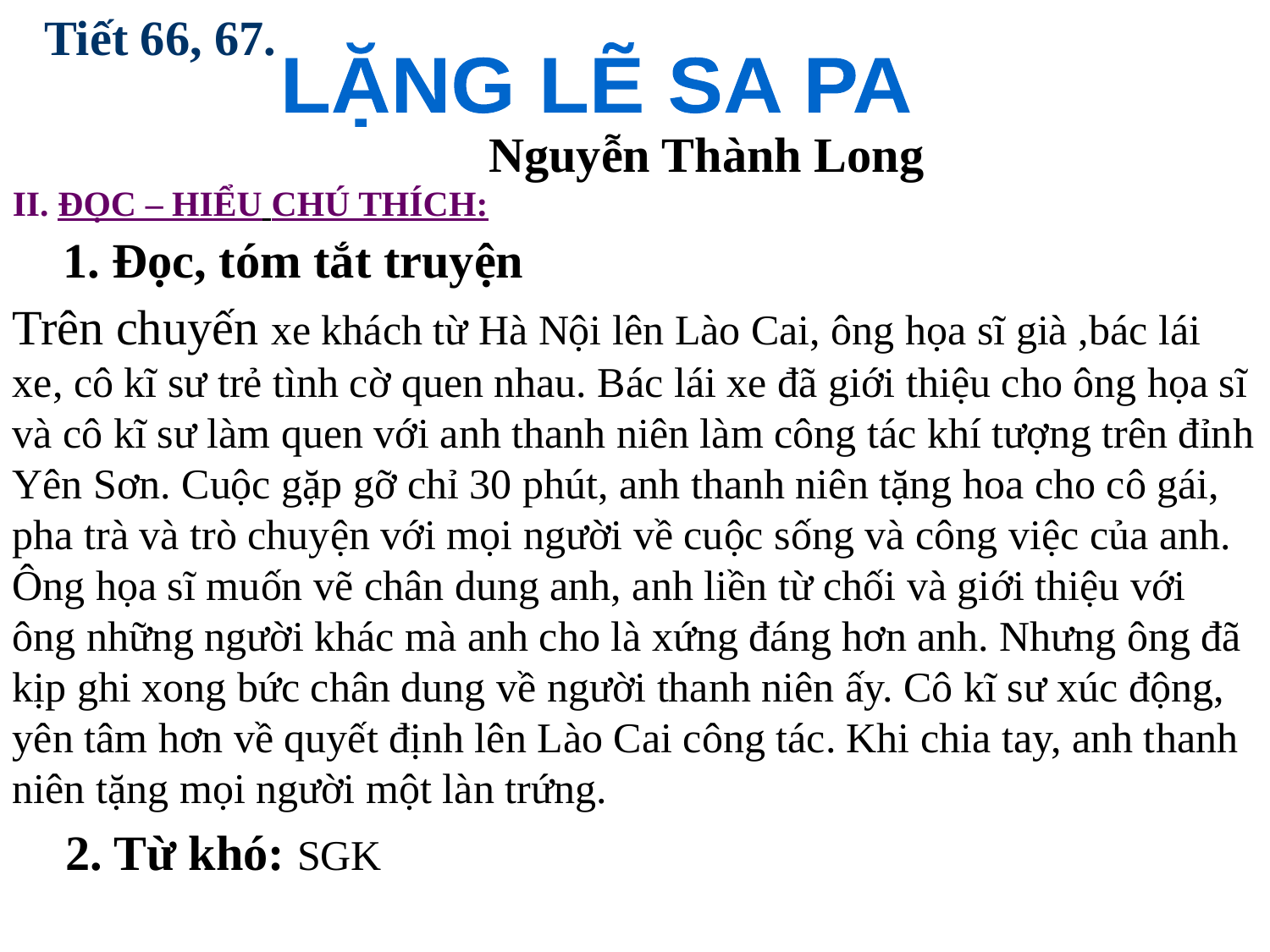

Tiết 66, 67.
LẶNG LẼ SA PA
Nguyễn Thành Long
II. ĐỌC – HIỂU CHÚ THÍCH:

1. Đọc, tóm tắt truyện
Trên chuyến xe khách từ Hà Nội lên Lào Cai, ông họa sĩ già ,bác lái xe, cô kĩ sư trẻ tình cờ quen nhau. Bác lái xe đã giới thiệu cho ông họa sĩ và cô kĩ sư làm quen với anh thanh niên làm công tác khí tượng trên đỉnh Yên Sơn. Cuộc gặp gỡ chỉ 30 phút, anh thanh niên tặng hoa cho cô gái, pha trà và trò chuyện với mọi người về cuộc sống và công việc của anh. Ông họa sĩ muốn vẽ chân dung anh, anh liền từ chối và giới thiệu với ông những người khác mà anh cho là xứng đáng hơn anh. Nhưng ông đã kịp ghi xong bức chân dung về người thanh niên ấy. Cô kĩ sư xúc động, yên tâm hơn về quyết định lên Lào Cai công tác. Khi chia tay, anh thanh niên tặng mọi người một làn trứng.

2. Từ khó: SGK